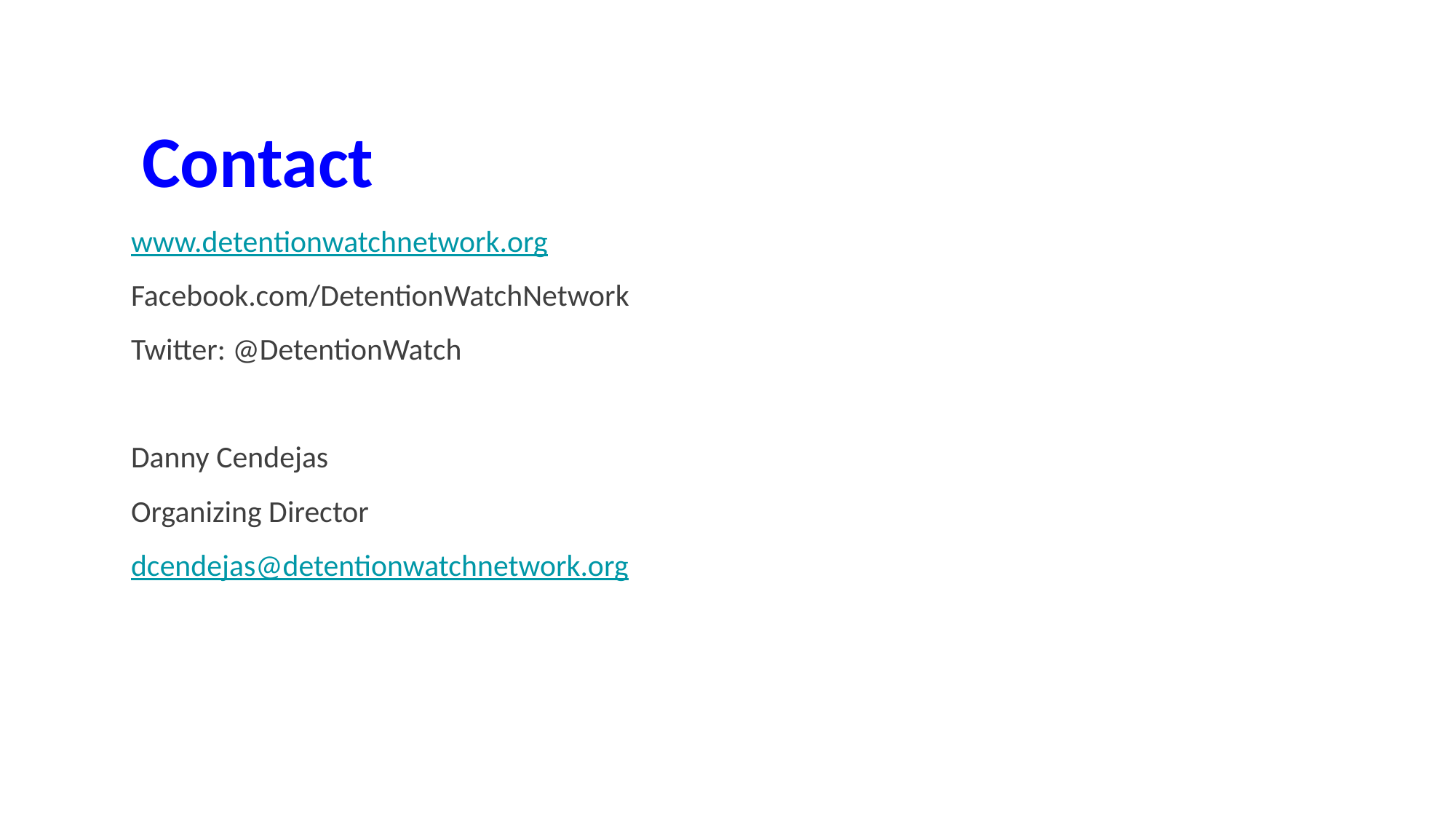

# Contact
www.detentionwatchnetwork.org
Facebook.com/DetentionWatchNetwork
Twitter: @DetentionWatch

Danny Cendejas
Organizing Director
dcendejas@detentionwatchnetwork.org